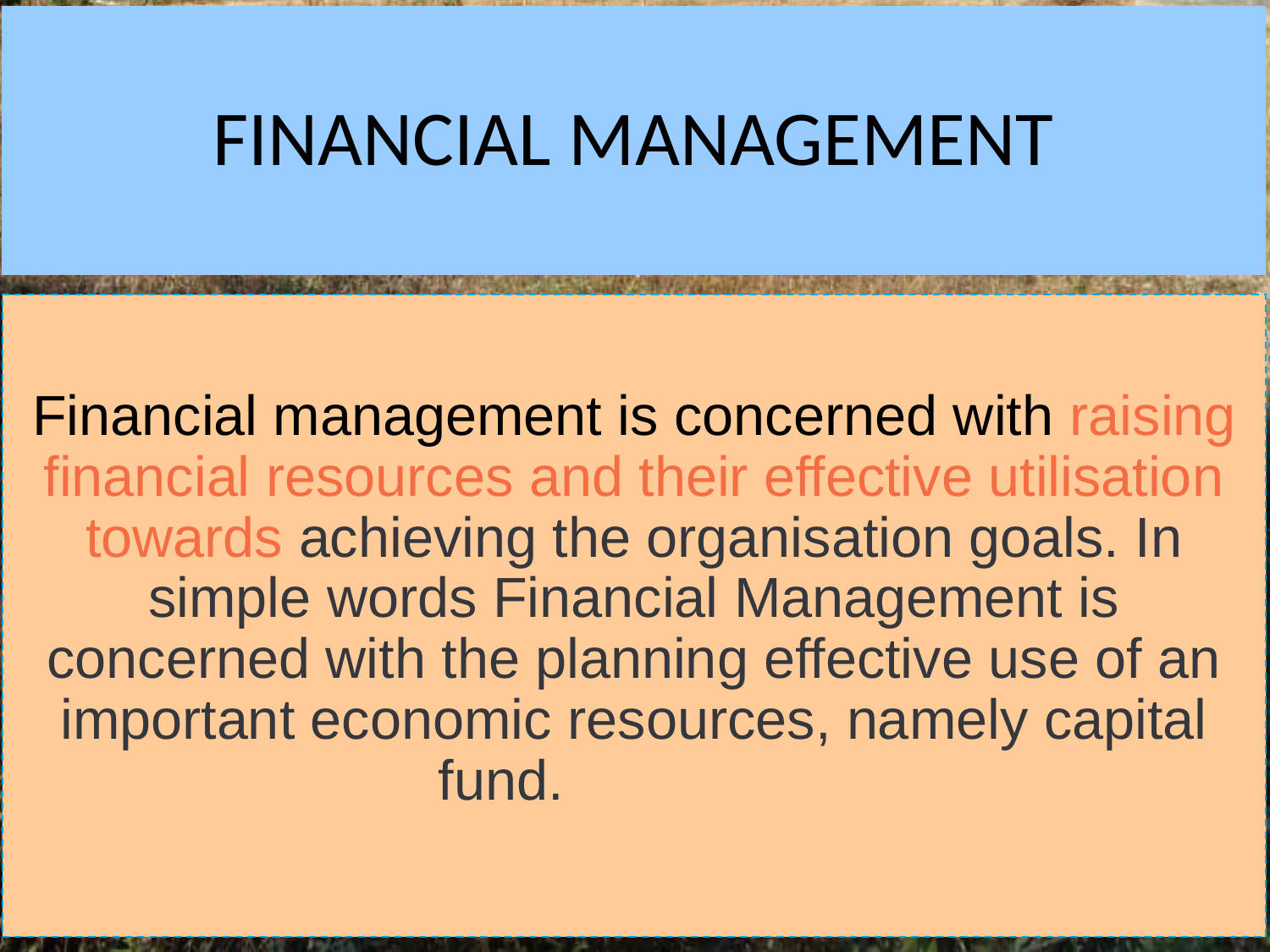

# FINANCIAL MANAGEMENT

Financial management is concerned with raising financial resources and their effective utilisation towards achieving the organisation goals. In simple words Financial Management is concerned with the planning effective use of an important economic resources, namely capital fund.